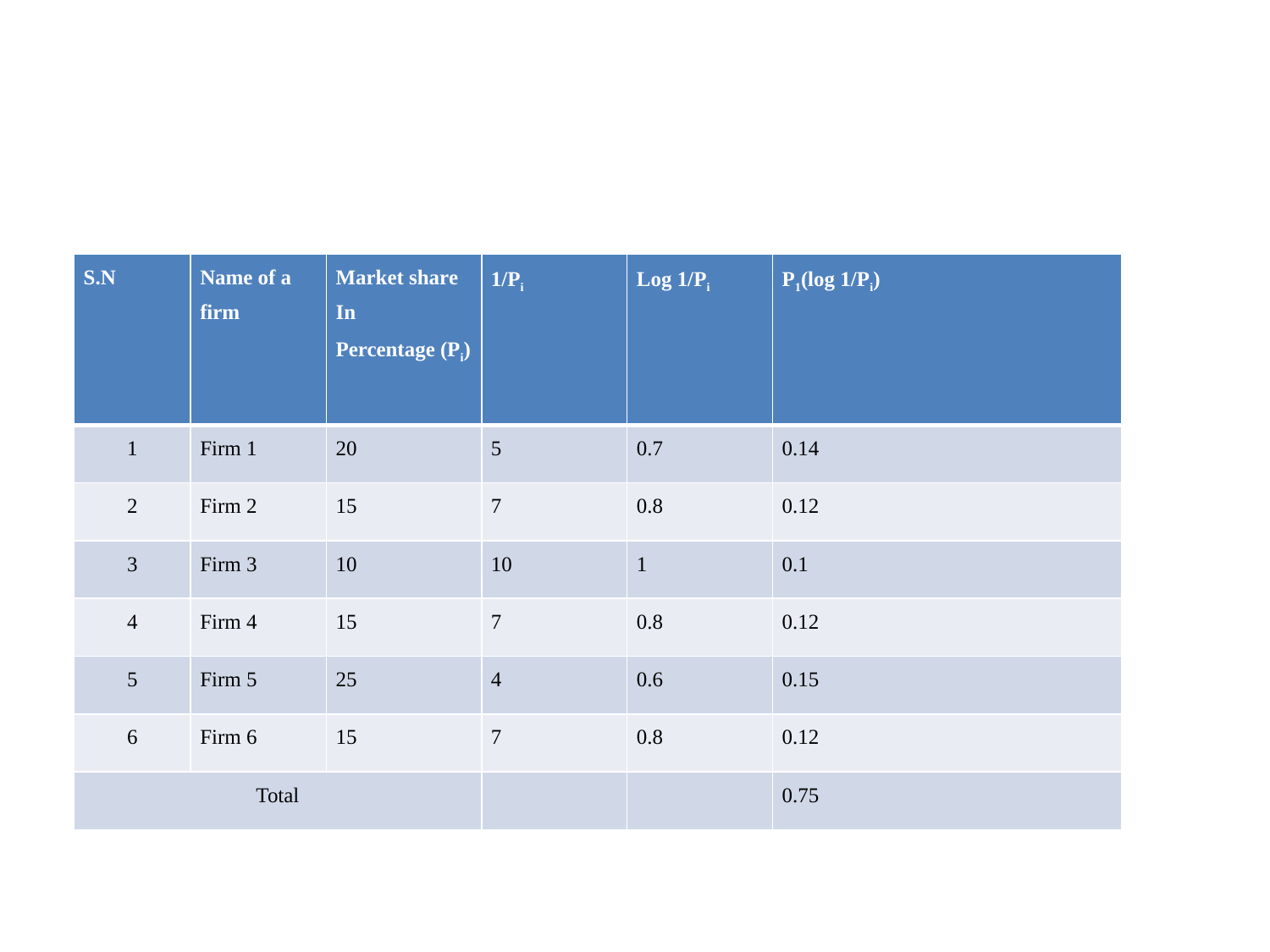

#
| S.N | Name of a firm | Market share In Percentage (Pi) | 1/Pi | Log 1/Pi | P1(log 1/Pi) |
| --- | --- | --- | --- | --- | --- |
| 1 | Firm 1 | 20 | 5 | 0.7 | 0.14 |
| 2 | Firm 2 | 15 | 7 | 0.8 | 0.12 |
| 3 | Firm 3 | 10 | 10 | 1 | 0.1 |
| 4 | Firm 4 | 15 | 7 | 0.8 | 0.12 |
| 5 | Firm 5 | 25 | 4 | 0.6 | 0.15 |
| 6 | Firm 6 | 15 | 7 | 0.8 | 0.12 |
| Total |  |  |  |  | 0.75 |